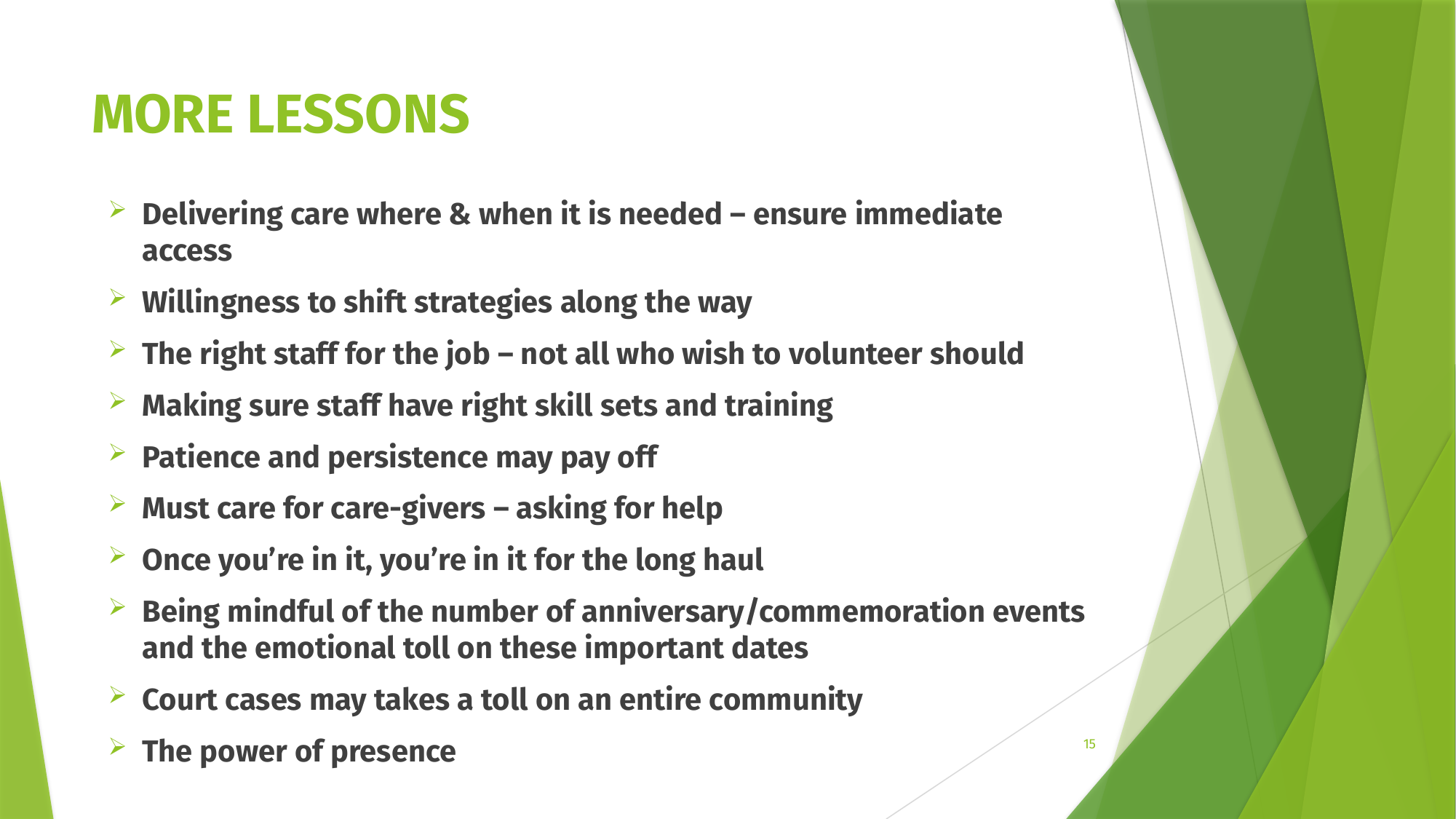

# MORE LESSONS
Delivering care where & when it is needed – ensure immediate access
Willingness to shift strategies along the way
The right staff for the job – not all who wish to volunteer should
Making sure staff have right skill sets and training
Patience and persistence may pay off
Must care for care-givers – asking for help
Once you’re in it, you’re in it for the long haul
Being mindful of the number of anniversary/commemoration events and the emotional toll on these important dates
Court cases may takes a toll on an entire community
The power of presence

15